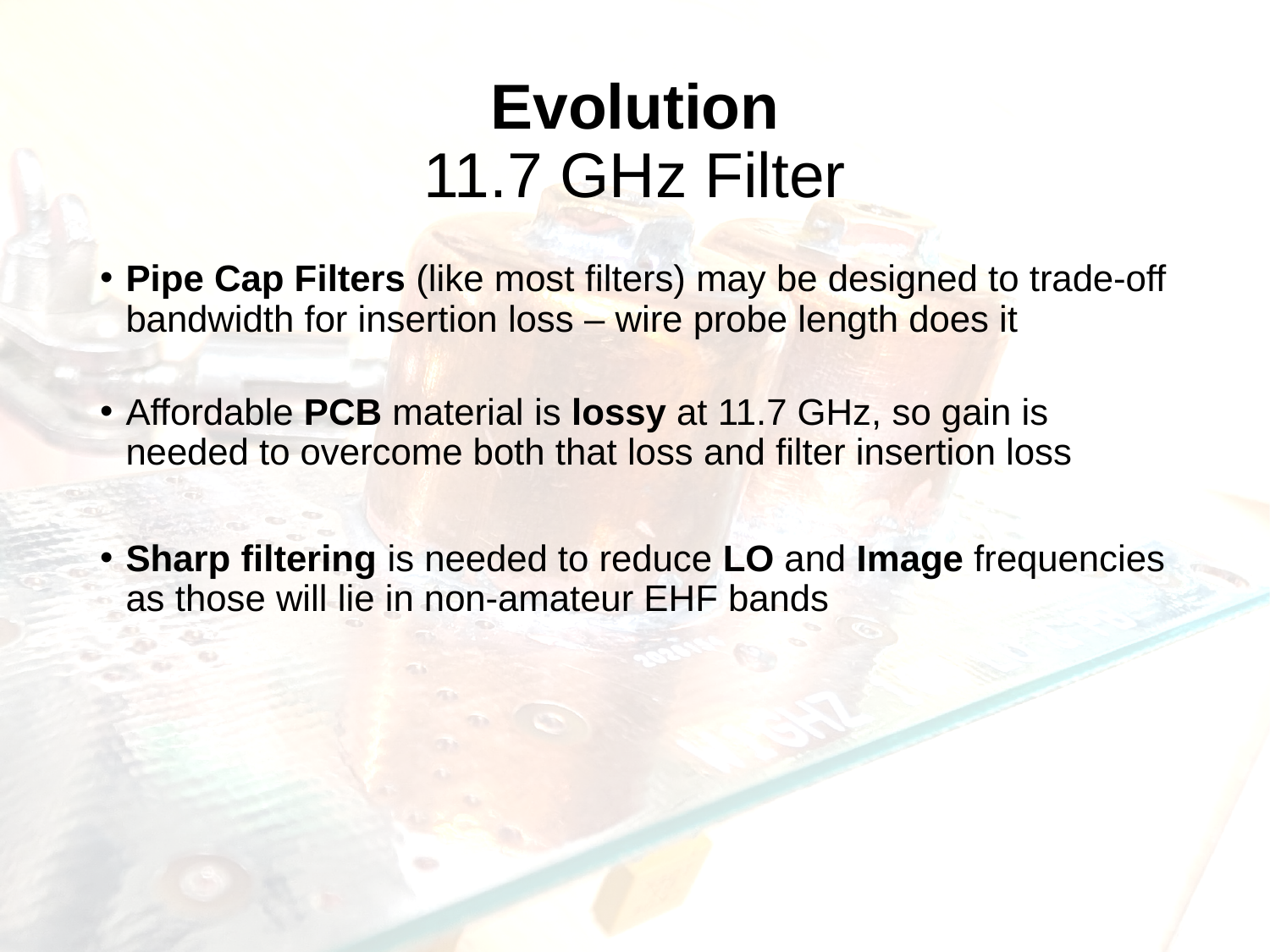

# Evolution 11.7 GHz Filter
Pipe Cap Filters (like most filters) may be designed to trade-off bandwidth for insertion loss – wire probe length does it

Affordable PCB material is lossy at 11.7 GHz, so gain is needed to overcome both that loss and filter insertion loss

Sharp filtering is needed to reduce LO and Image frequencies as those will lie in non-amateur EHF bands